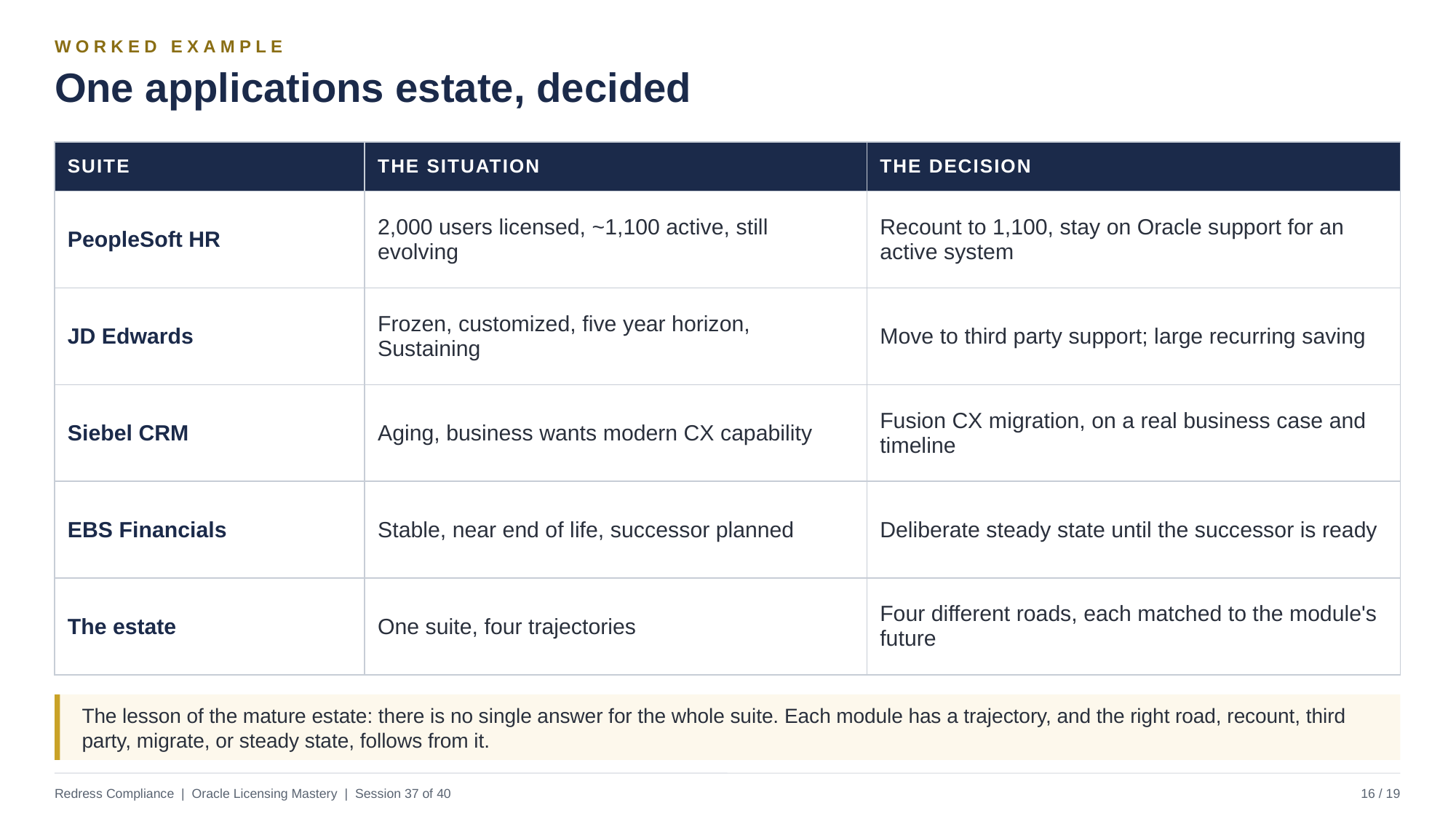

WORKED EXAMPLE
One applications estate, decided
| SUITE | THE SITUATION | THE DECISION |
| --- | --- | --- |
| PeopleSoft HR | 2,000 users licensed, ~1,100 active, still evolving | Recount to 1,100, stay on Oracle support for an active system |
| JD Edwards | Frozen, customized, five year horizon, Sustaining | Move to third party support; large recurring saving |
| Siebel CRM | Aging, business wants modern CX capability | Fusion CX migration, on a real business case and timeline |
| EBS Financials | Stable, near end of life, successor planned | Deliberate steady state until the successor is ready |
| The estate | One suite, four trajectories | Four different roads, each matched to the module's future |

The lesson of the mature estate: there is no single answer for the whole suite. Each module has a trajectory, and the right road, recount, third party, migrate, or steady state, follows from it.

Redress Compliance  |  Oracle Licensing Mastery  |  Session 37 of 40
16 / 19